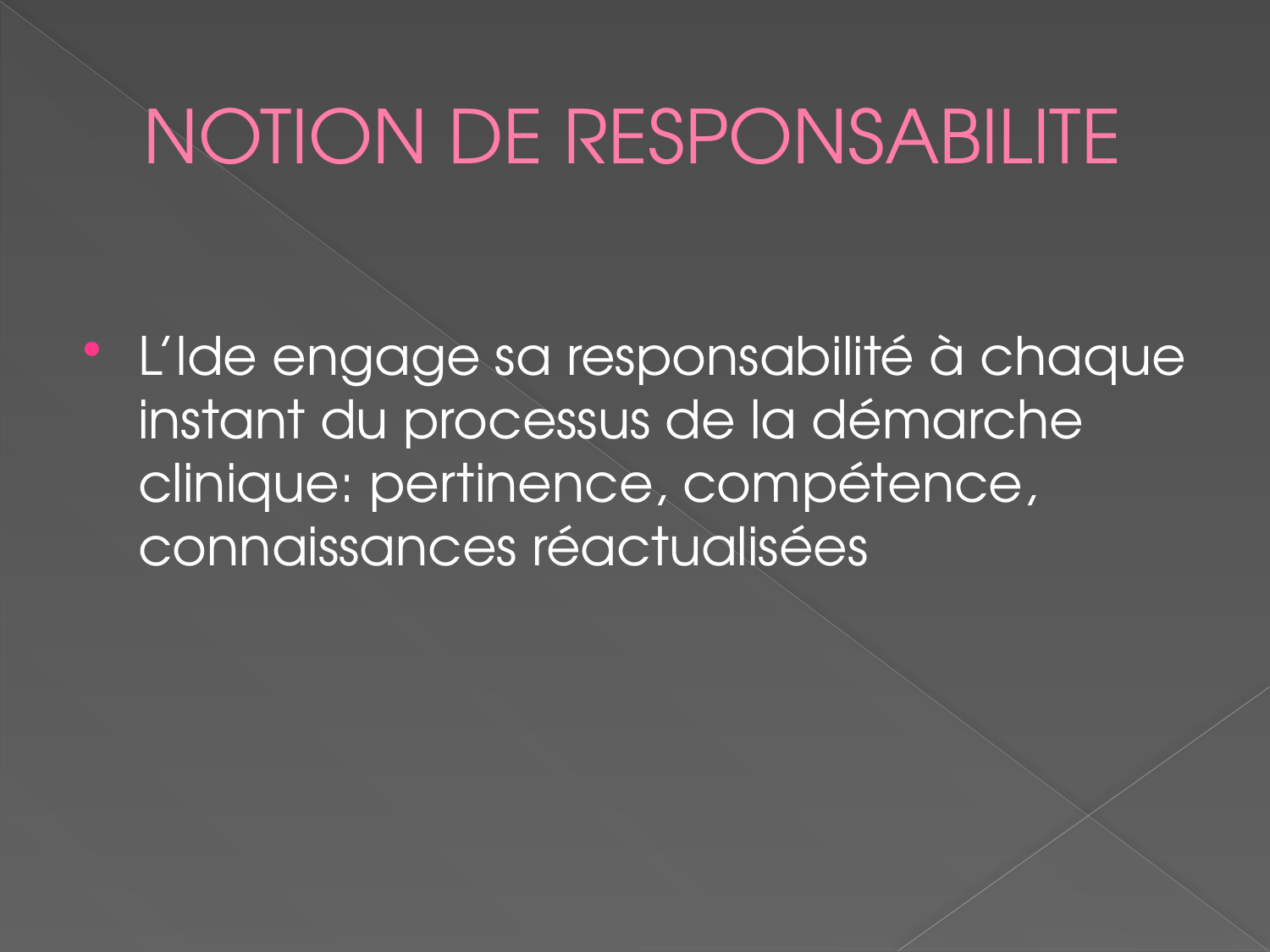

# NOTION DE RESPONSABILITE
L’Ide engage sa responsabilité à chaque instant du processus de la démarche clinique: pertinence, compétence, connaissances réactualisées